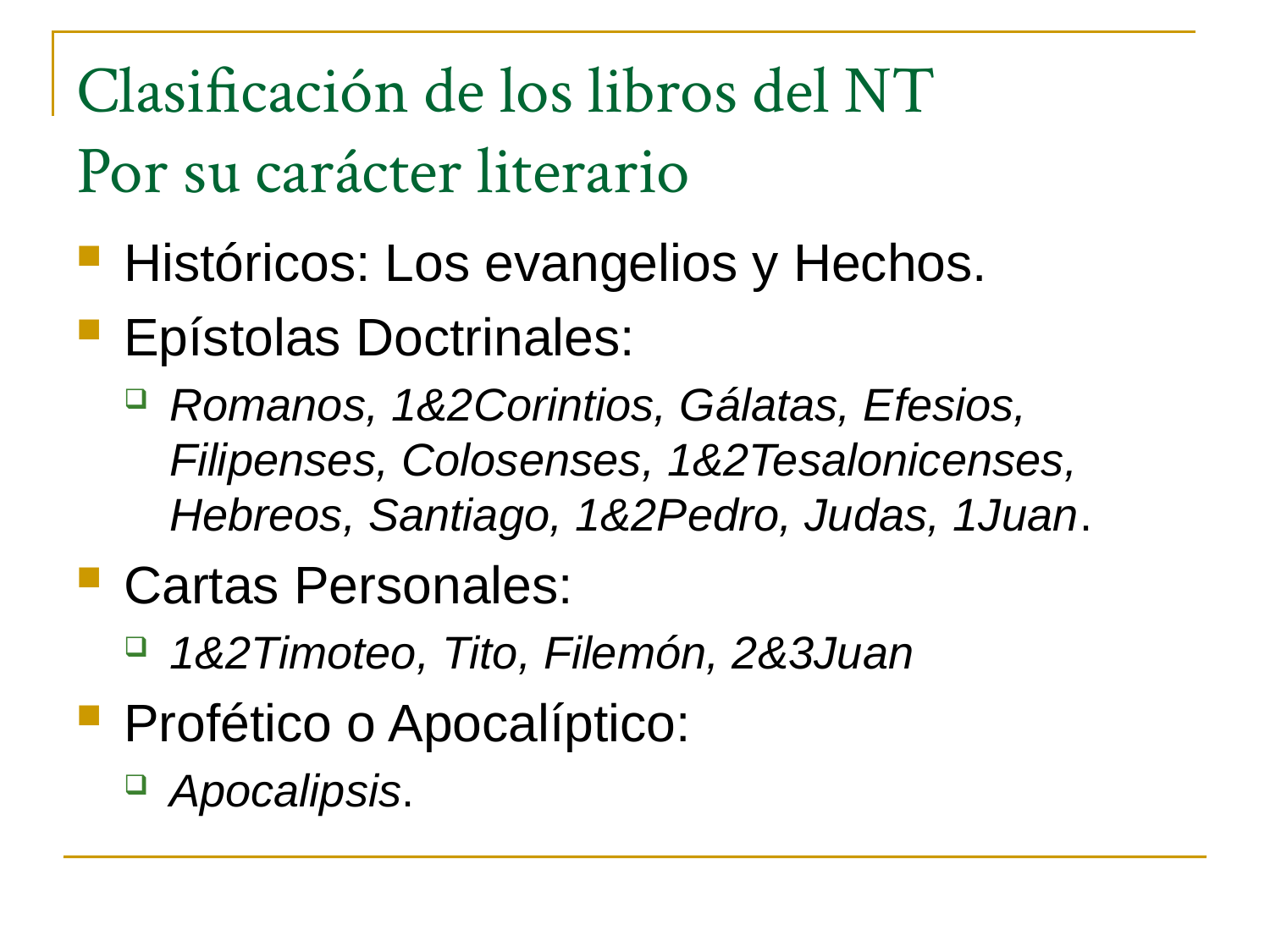

# Clasificación de los libros del NT Por su carácter literario
Históricos: Los evangelios y Hechos.
Epístolas Doctrinales:
Romanos, 1&2Corintios, Gálatas, Efesios, Filipenses, Colosenses, 1&2Tesalonicenses, Hebreos, Santiago, 1&2Pedro, Judas, 1Juan.
Cartas Personales:
1&2Timoteo, Tito, Filemón, 2&3Juan
Profético o Apocalíptico:
Apocalipsis.